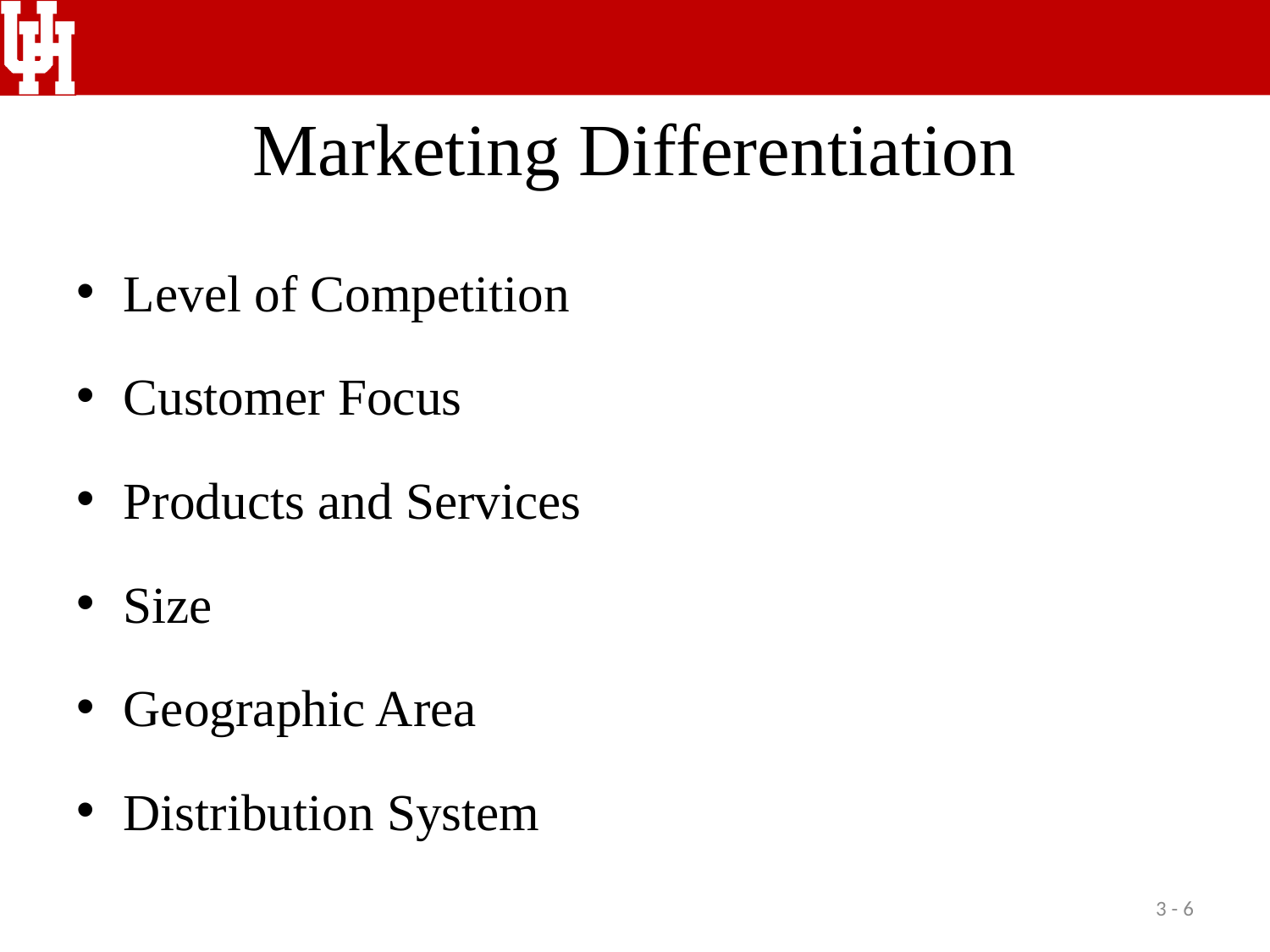

# Marketing Differentiation
Level of Competition
Customer Focus
Products and Services
Size
Geographic Area
Distribution System
3 - 6